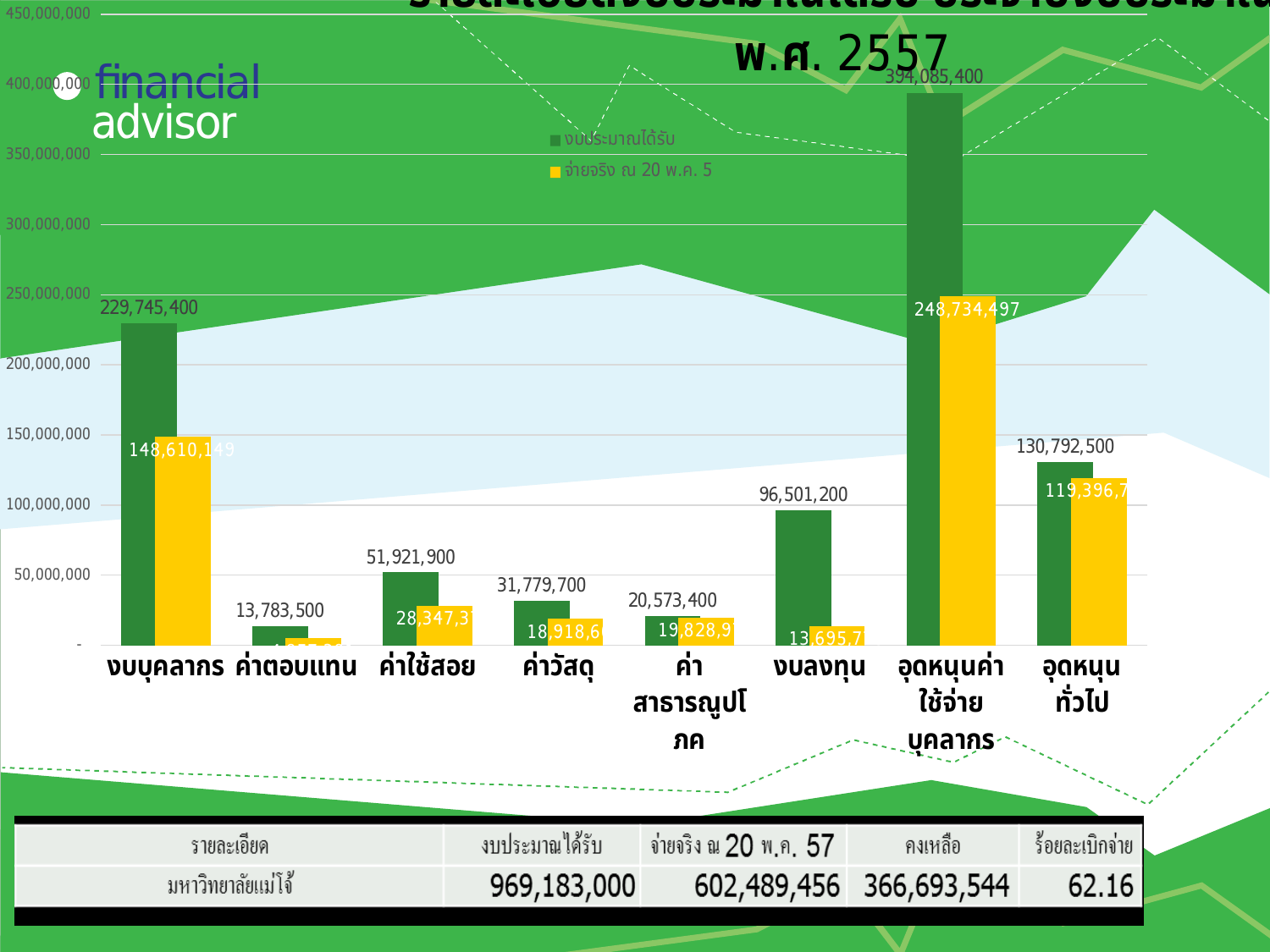

### Chart: รายละเอียดงบประมาณได้รับ ประจำปีงบประมาณ พ.ศ. 2557

| Category | งบประมาณได้รับ | จ่ายจริง ณ 20 พ.ค. 5 |
|---|---|---|
| งบบุคลากร | 229745400.0 | 148610149.0 |
| ค่าตอบแทน | 13783500.0 | 4957380.92 |
| ค่าใช้สอย | 51921900.0 | 28347377.9 |
| ค่าวัสดุ | 31779700.0 | 18918602.949999996 |
| ค่าสาธารณูปโภค | 20573400.0 | 19828975.55 |
| งบลงทุน | 96501200.0 | 13695770.0 |
| อุดหนุนค่าใช้จ่ายบุคลากร | 394085400.0 | 248734497.04000002 |
| อุดหนุนทั่วไป | 130792500.0 | 119396702.75 |